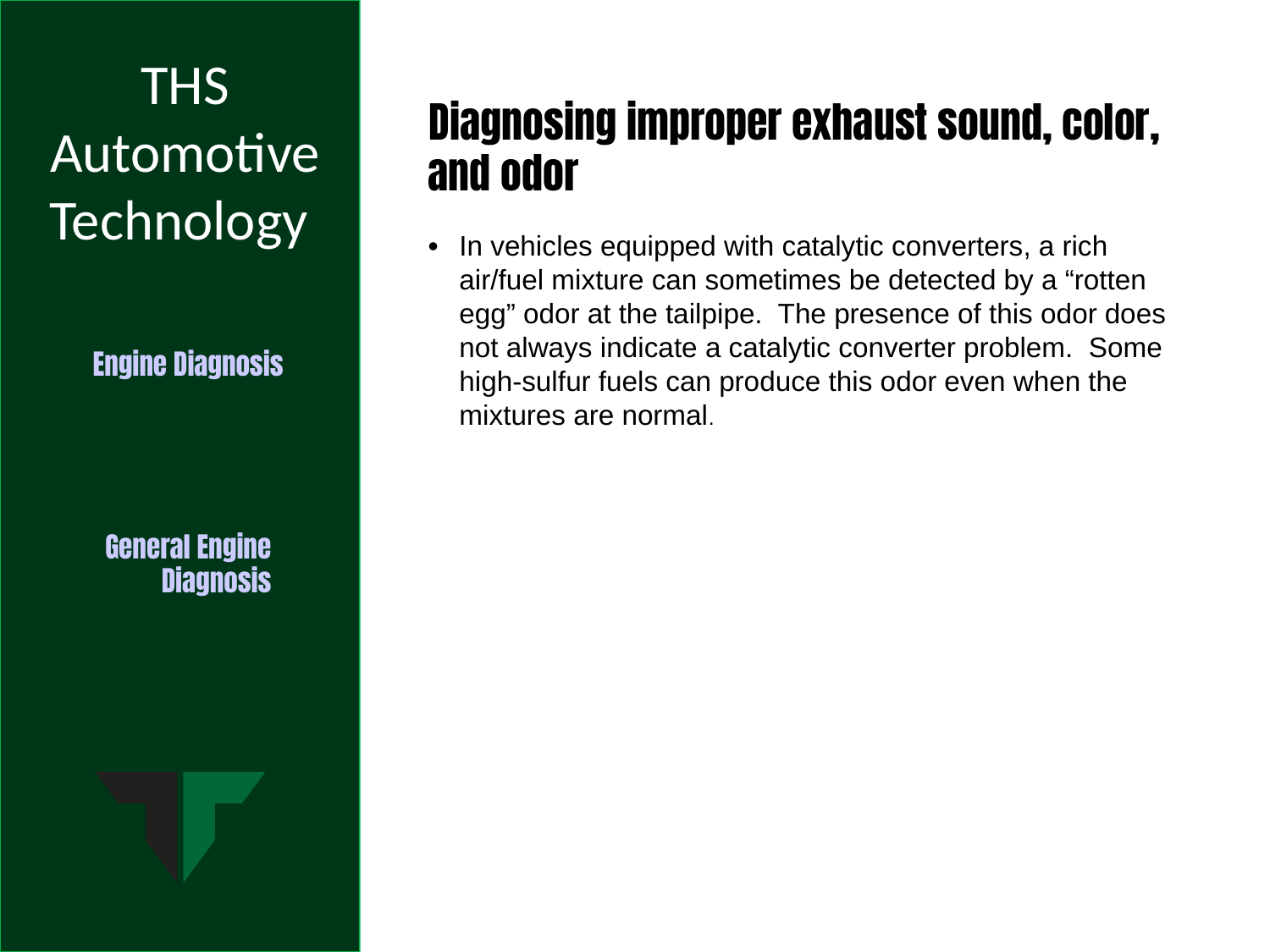

Diagnosing improper exhaust sound, color, and odor
•	In vehicles equipped with catalytic converters, a rich air/fuel mixture can sometimes be detected by a “rotten egg” odor at the tailpipe.  The presence of this odor does not always indicate a catalytic converter problem.  Some high-sulfur fuels can produce this odor even when the mixtures are normal.